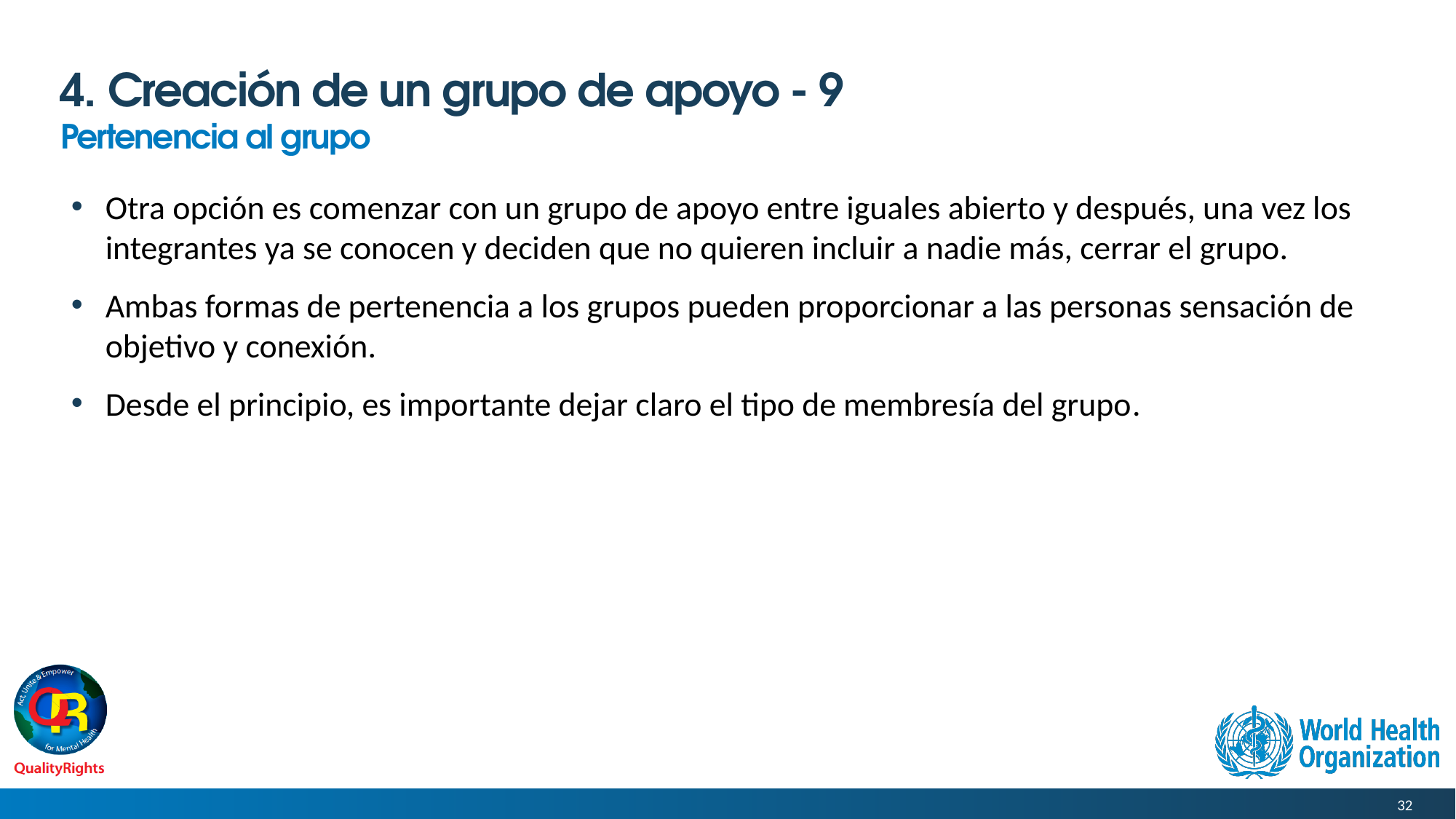

# 4. Creación de un grupo de apoyo - 9
Pertenencia al grupo
Otra opción es comenzar con un grupo de apoyo entre iguales abierto y después, una vez los integrantes ya se conocen y deciden que no quieren incluir a nadie más, cerrar el grupo.
Ambas formas de pertenencia a los grupos pueden proporcionar a las personas sensación de objetivo y conexión.
Desde el principio, es importante dejar claro el tipo de membresía del grupo.